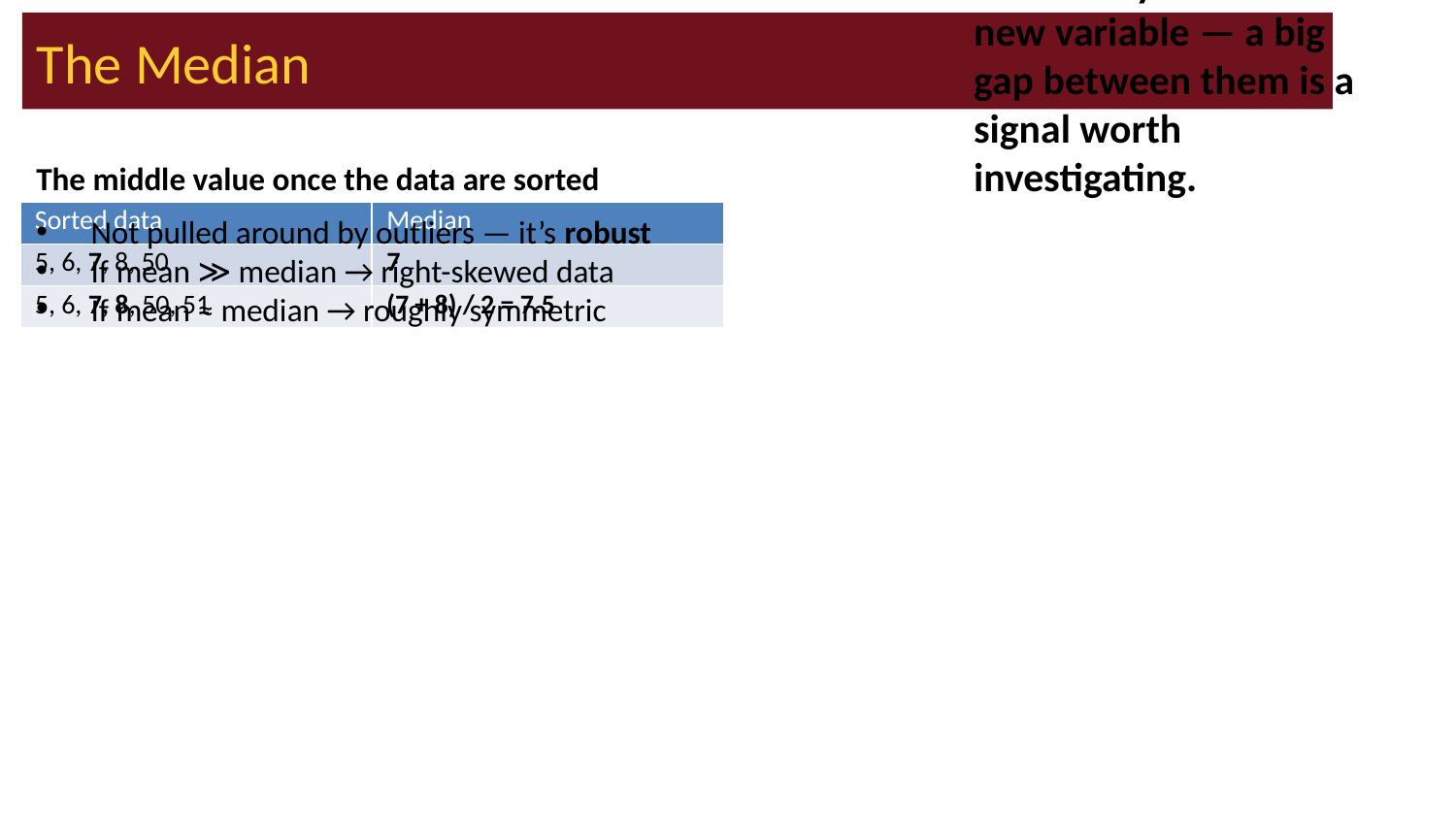

# The Median
The middle value once the data are sorted
sunny_lengths <- pine_df |>
  filter(n_s == "s") |>
  pull(length_mm)
median(shady_lengths)
[1] 20.5
median(sunny_lengths)
[1] 15
Note
✅ Key idea
Report mean and median together the first time you look at a new variable — a big gap between them is a signal worth investigating.
| Sorted data | Median |
| --- | --- |
| 5, 6, 7, 8, 50 | 7 |
| 5, 6, 7, 8, 50, 51 | (7 + 8) / 2 = 7.5 |
Not pulled around by outliers — it’s robust
If mean ≫ median → right-skewed data
If mean ≈ median → roughly symmetric